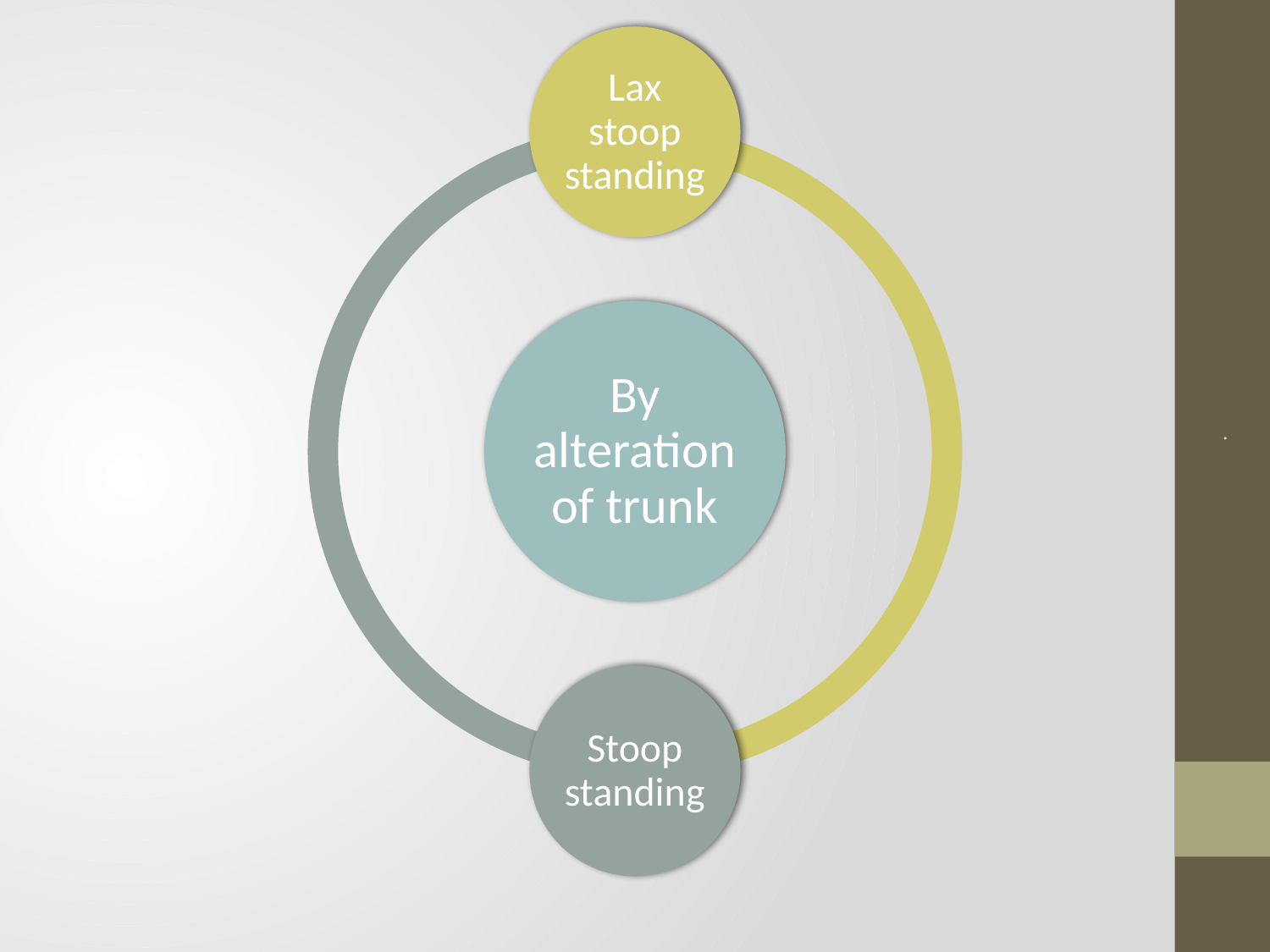

By alteration of trunk
Lax stoop standing
Stoop standing
#
.